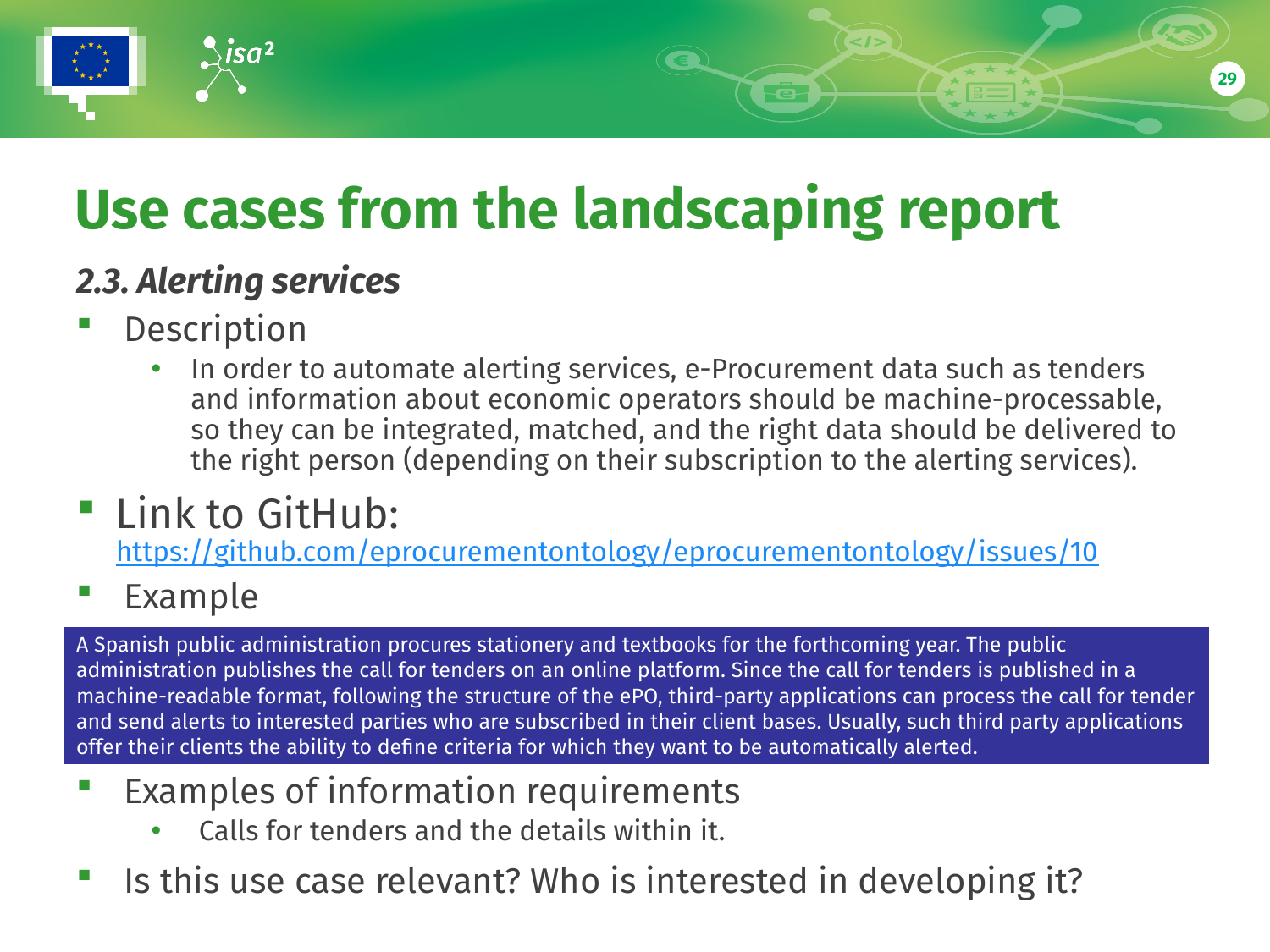

29
# Use cases from the landscaping report
2.3. Alerting services
Description
In order to automate alerting services, e-Procurement data such as tenders and information about economic operators should be machine-processable, so they can be integrated, matched, and the right data should be delivered to the right person (depending on their subscription to the alerting services).
Link to GitHub: https://github.com/eprocurementontology/eprocurementontology/issues/10
Example

Examples of information requirements
Calls for tenders and the details within it.
Is this use case relevant? Who is interested in developing it?

| A Spanish public administration procures stationery and textbooks for the forthcoming year. The public administration publishes the call for tenders on an online platform. Since the call for tenders is published in a machine-readable format, following the structure of the ePO, third-party applications can process the call for tender and send alerts to interested parties who are subscribed in their client bases. Usually, such third party applications offer their clients the ability to define criteria for which they want to be automatically alerted. |
| --- |